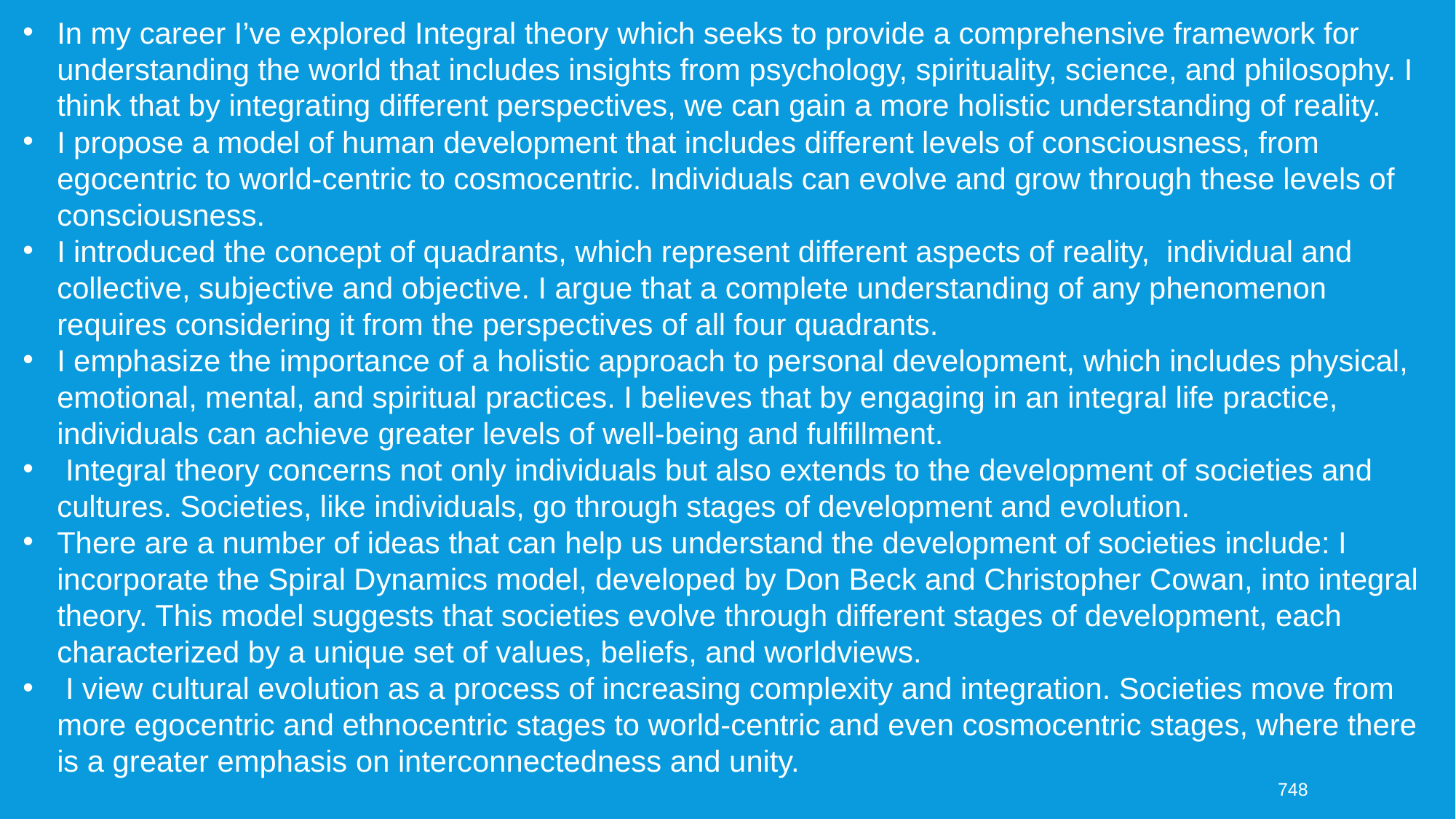

In my career I’ve explored Integral theory which seeks to provide a comprehensive framework for understanding the world that includes insights from psychology, spirituality, science, and philosophy. I think that by integrating different perspectives, we can gain a more holistic understanding of reality.
I propose a model of human development that includes different levels of consciousness, from egocentric to world-centric to cosmocentric. Individuals can evolve and grow through these levels of consciousness.
I introduced the concept of quadrants, which represent different aspects of reality,  individual and collective, subjective and objective. I argue that a complete understanding of any phenomenon requires considering it from the perspectives of all four quadrants.
I emphasize the importance of a holistic approach to personal development, which includes physical, emotional, mental, and spiritual practices. I believes that by engaging in an integral life practice, individuals can achieve greater levels of well-being and fulfillment.
 Integral theory concerns not only individuals but also extends to the development of societies and cultures. Societies, like individuals, go through stages of development and evolution.
There are a number of ideas that can help us understand the development of societies include: I incorporate the Spiral Dynamics model, developed by Don Beck and Christopher Cowan, into integral theory. This model suggests that societies evolve through different stages of development, each characterized by a unique set of values, beliefs, and worldviews.
 I view cultural evolution as a process of increasing complexity and integration. Societies move from more egocentric and ethnocentric stages to world-centric and even cosmocentric stages, where there is a greater emphasis on interconnectedness and unity.
748